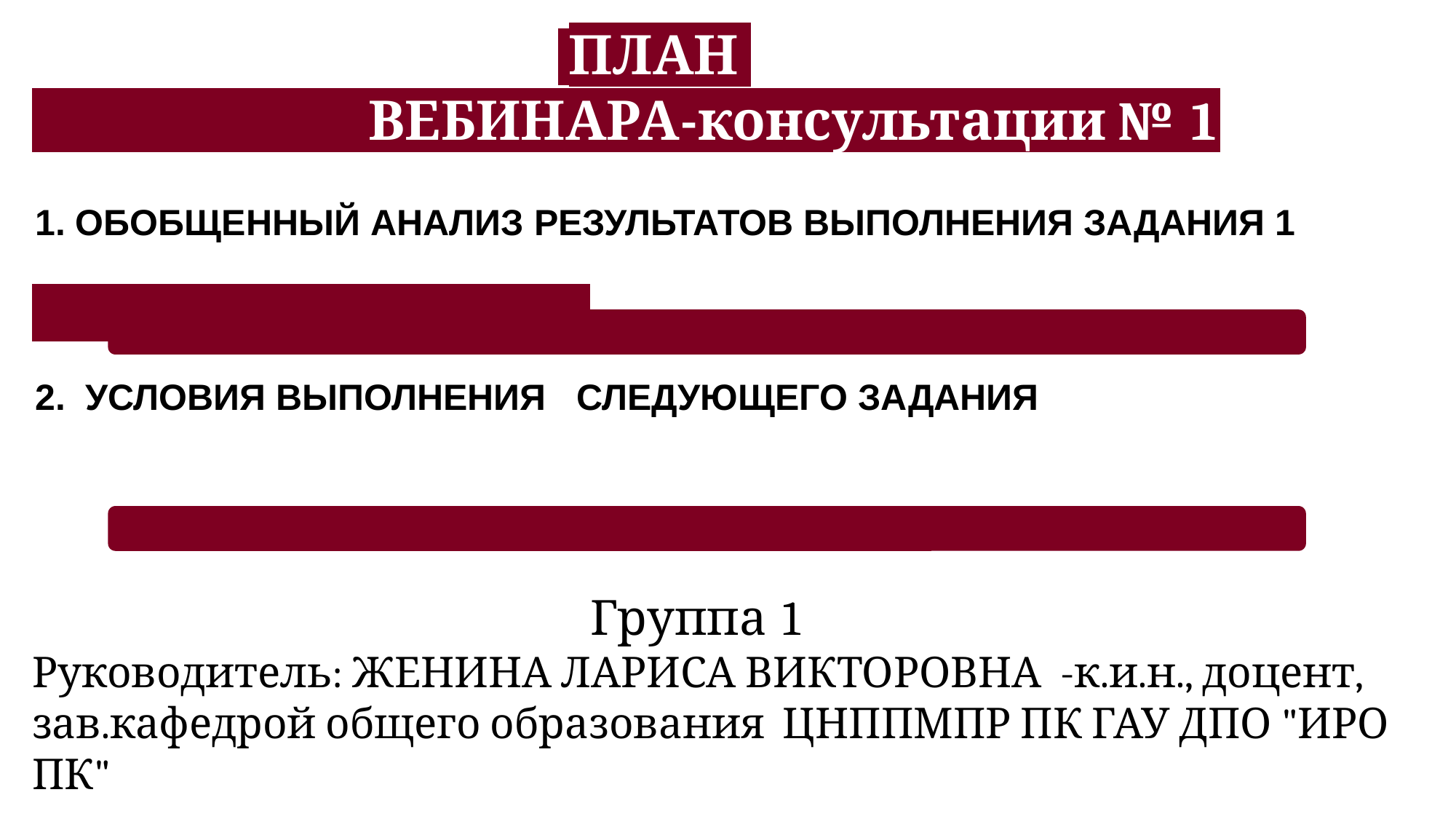

ПЛАН
                            ВЕБИНАРА-консультации № 1

1. ОБОБЩЕННЫЙ АНАЛИЗ РЕЗУЛЬТАТОВ ВЫПОЛНЕНИЯ ЗАДАНИЯ 1

2.  УСЛОВИЯ ВЫПОЛНЕНИЯ   СЛЕДУЮЩЕГО ЗАДАНИЯ

                                                    Группа 1
Руководитель: ЖЕНИНА ЛАРИСА ВИКТОРОВНА  -к.и.н., доцент, зав.кафедрой общего образования  ЦНППМПР ПК ГАУ ДПО "ИРО ПК"